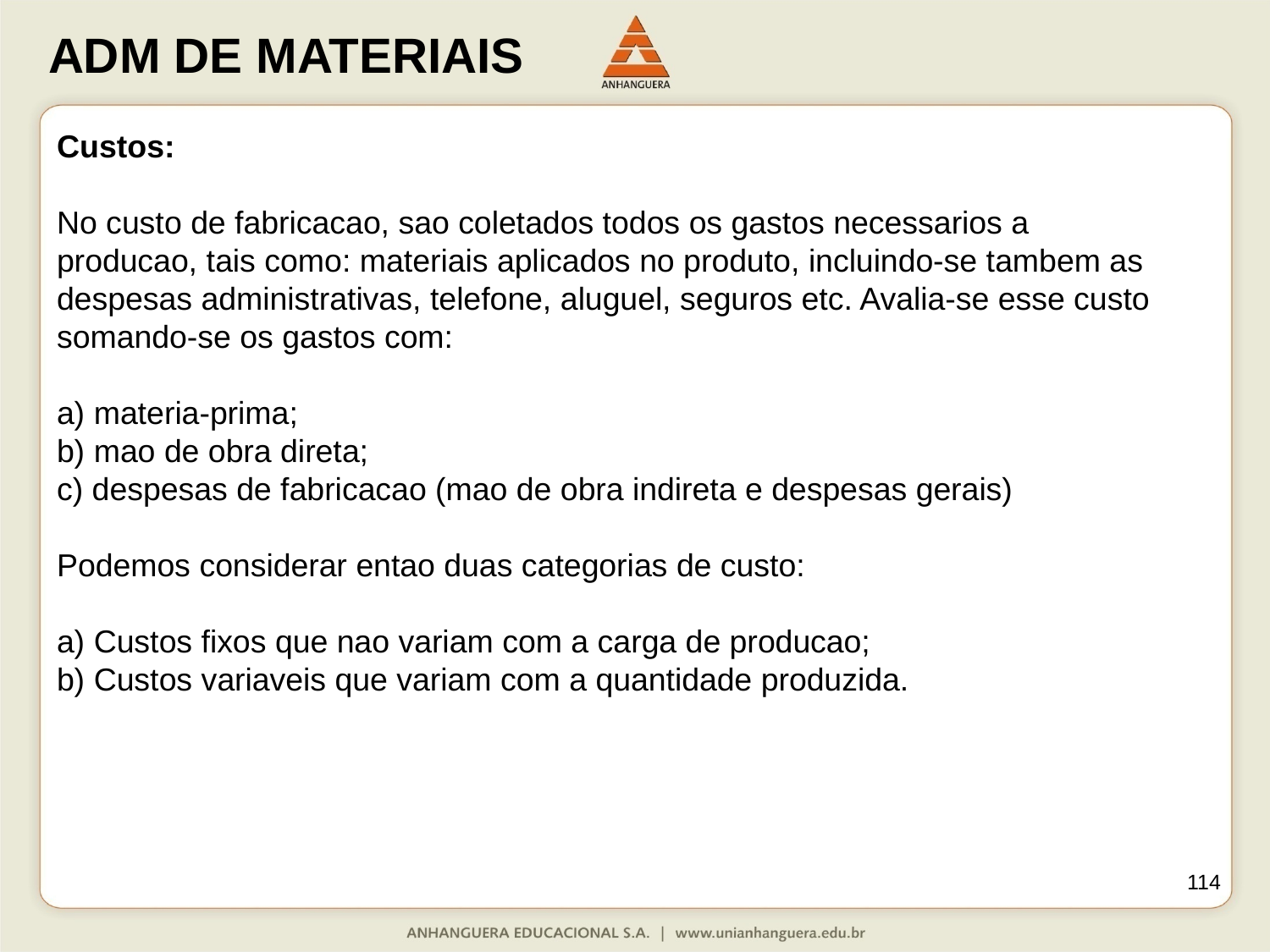

Custos:

No custo de fabricacao, sao coletados todos os gastos necessarios a producao, tais como: materiais aplicados no produto, incluindo-se tambem as despesas administrativas, telefone, aluguel, seguros etc. Avalia-se esse custo somando-se os gastos com:

a) materia-prima;
b) mao de obra direta;
c) despesas de fabricacao (mao de obra indireta e despesas gerais)

Podemos considerar entao duas categorias de custo:

a) Custos fixos que nao variam com a carga de producao;
b) Custos variaveis que variam com a quantidade produzida.
114